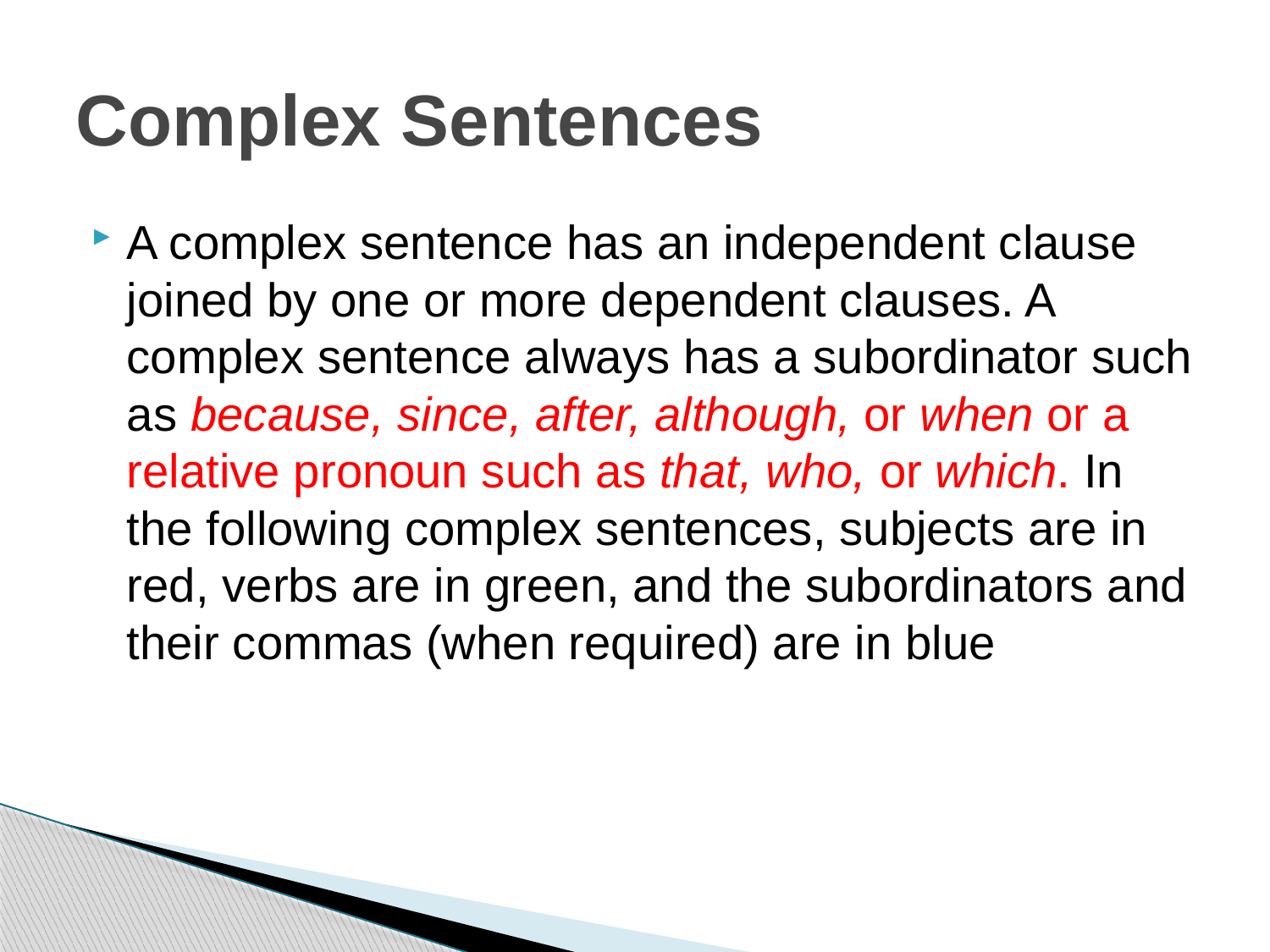

# Complex Sentences
A complex sentence has an independent clause joined by one or more dependent clauses. A complex sentence always has a subordinator such as because, since, after, although, or when or a relative pronoun such as that, who, or which. In the following complex sentences, subjects are in red, verbs are in green, and the subordinators and their commas (when required) are in blue